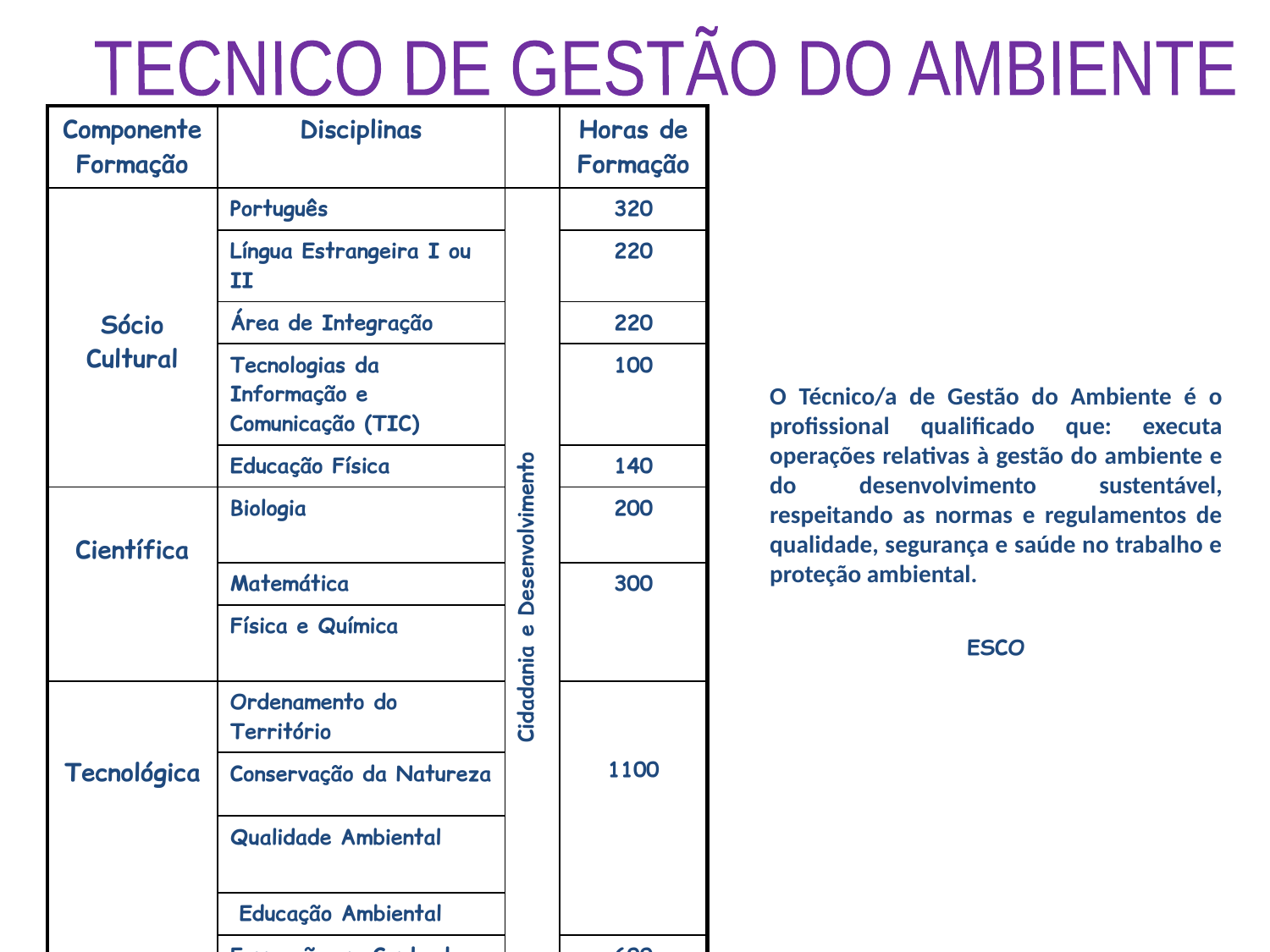

TECNICO DE GESTÃO DO AMBIENTE
| Componente Formação | Disciplinas |  | Horas de Formação |
| --- | --- | --- | --- |
| Sócio Cultural | Português | Cidadania e Desenvolvimento | 320 |
|  | Língua Estrangeira I ou II |  | 220 |
|  | Área de Integração |  | 220 |
|  | Tecnologias da Informação e Comunicação (TIC) |  | 100 |
|  | Educação Física |  | 140 |
| Científica | Biologia |  | 200 |
|  | Matemática |  | 300 |
|  | Física e Química |  |  |
| Tecnológica | Ordenamento do Território |  | 1100 |
|  | Conservação da Natureza |  |  |
|  | Qualidade Ambiental |  |  |
|  | Educação Ambiental |  |  |
|  | Formação em Contexto Trabalho |  | 600 |
O Técnico/a de Gestão do Ambiente é o profissional qualificado que: executa operações relativas à gestão do ambiente e do desenvolvimento sustentável, respeitando as normas e regulamentos de qualidade, segurança e saúde no trabalho e proteção ambiental.

ESCO